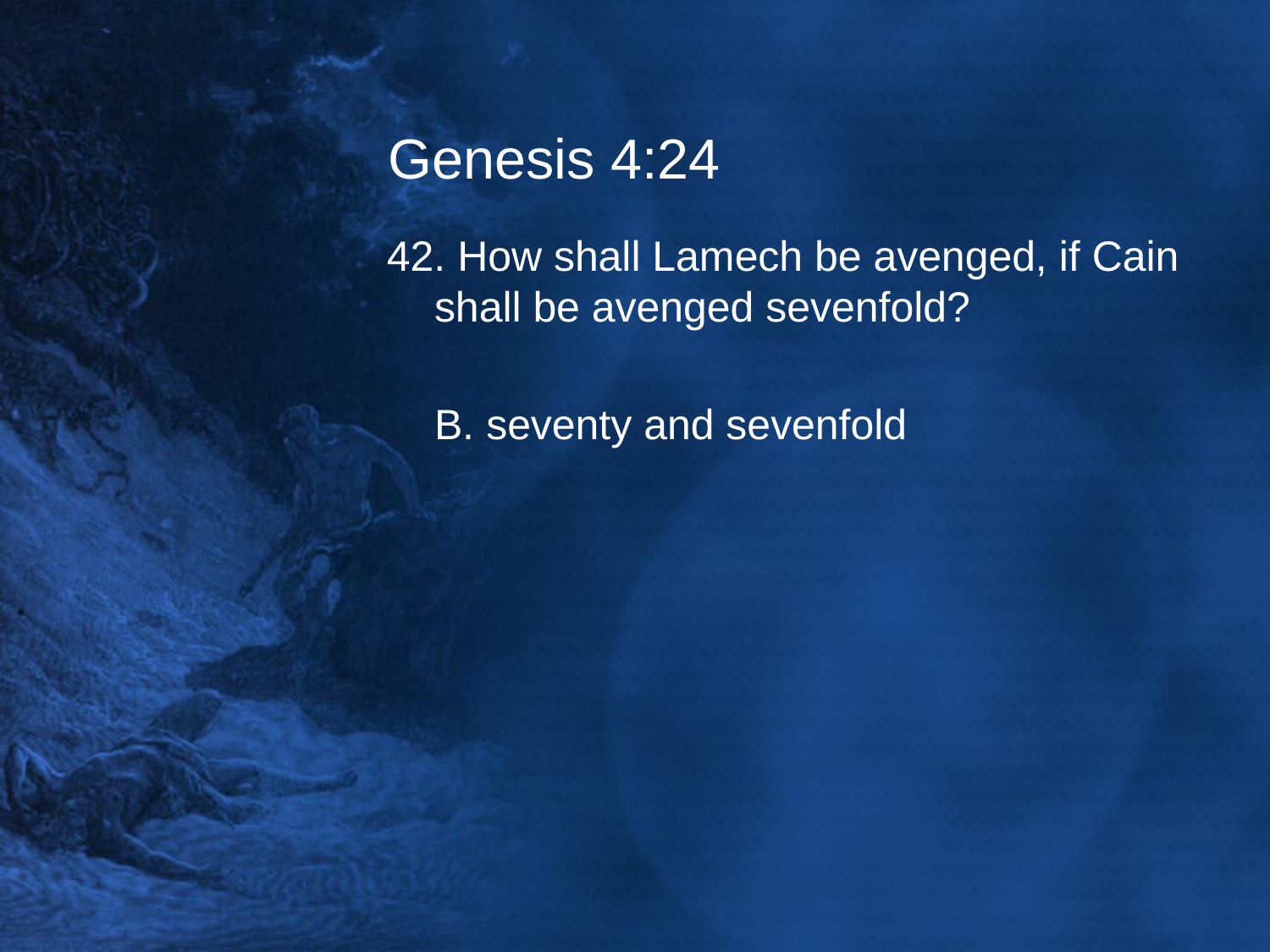

# Genesis 4:24
42. How shall Lamech be avenged, if Cain shall be avenged sevenfold?

	B. seventy and sevenfold